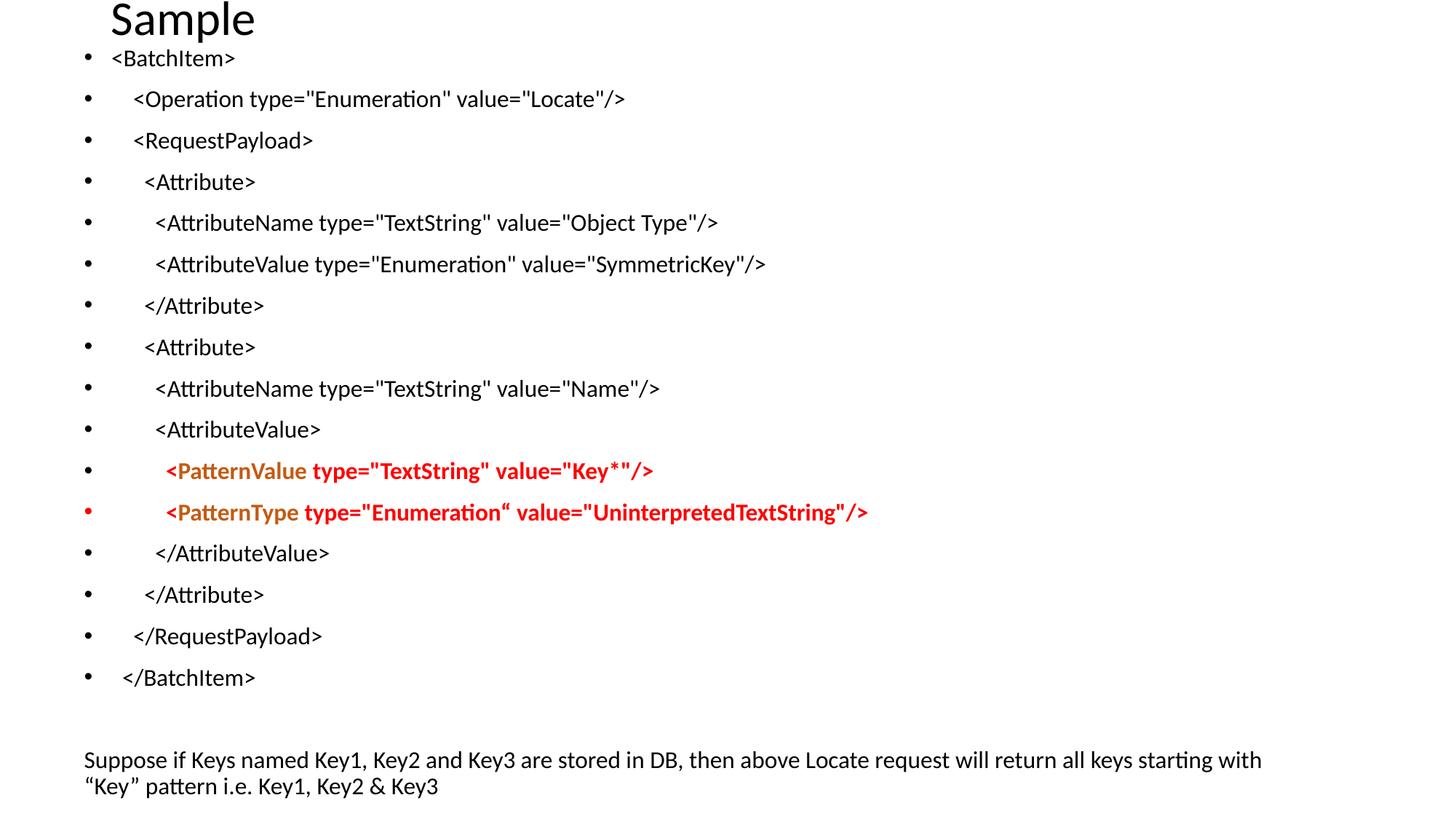

# Sample
<BatchItem>
    <Operation type="Enumeration" value="Locate"/>
    <RequestPayload>
      <Attribute>
        <AttributeName type="TextString" value="Object Type"/>
        <AttributeValue type="Enumeration" value="SymmetricKey"/>
      </Attribute>
      <Attribute>
        <AttributeName type="TextString" value="Name"/>
        <AttributeValue>
          <PatternValue type="TextString" value="Key*"/>
          <PatternType type="Enumeration“ value="UninterpretedTextString"/>
        </AttributeValue>
      </Attribute>
    </RequestPayload>
  </BatchItem>

Suppose if Keys named Key1, Key2 and Key3 are stored in DB, then above Locate request will return all keys starting with “Key” pattern i.e. Key1, Key2 & Key3